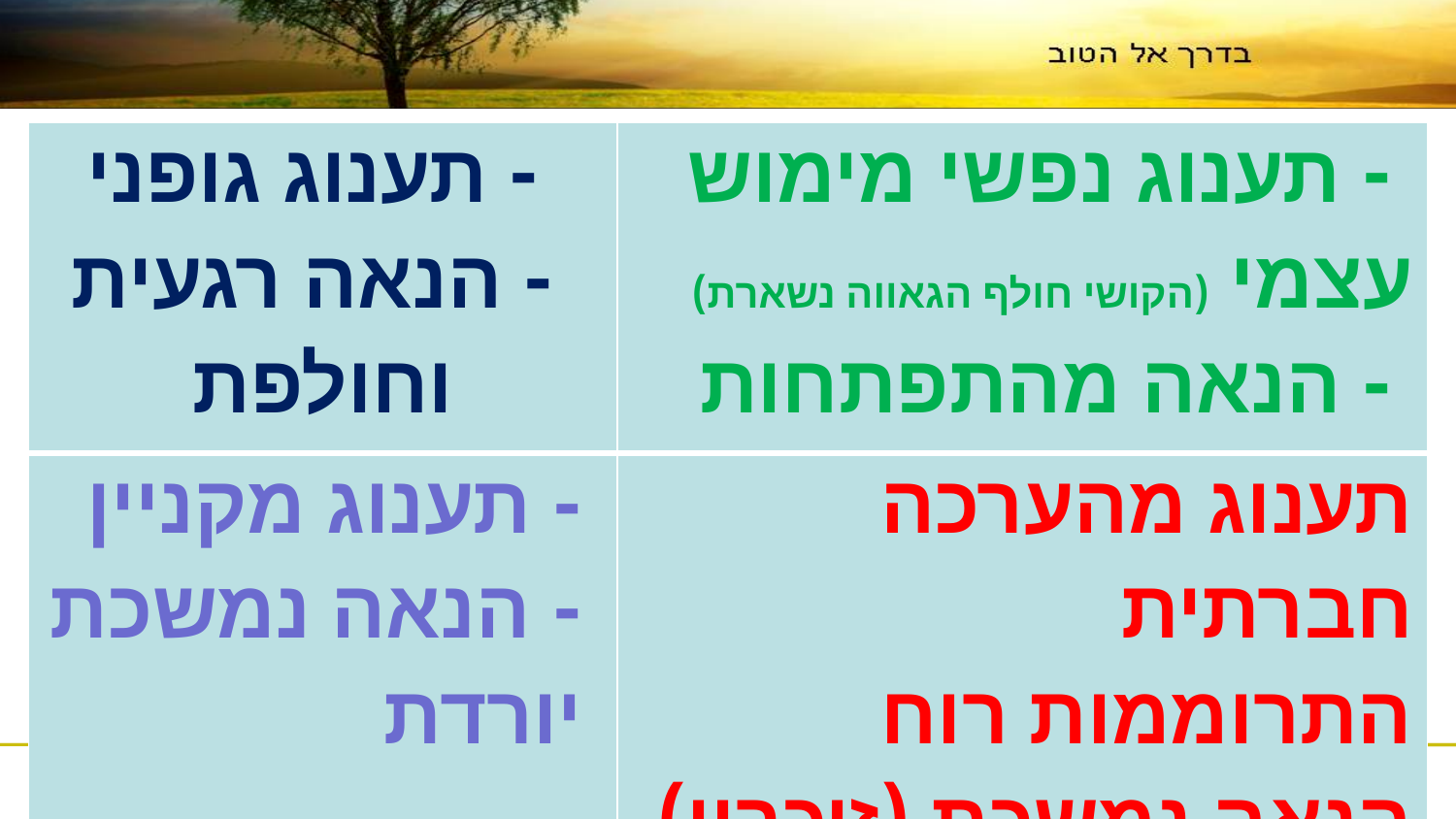

| - תענוג גופני - הנאה רגעית וחולפת | - תענוג נפשי מימוש עצמי (הקושי חולף הגאווה נשארת) - הנאה מהתפתחות |
| --- | --- |
| - תענוג מקניין - הנאה נמשכת יורדת | תענוג מהערכה חברתית התרוממות רוח הנאה נמשכת (זיכרון) |